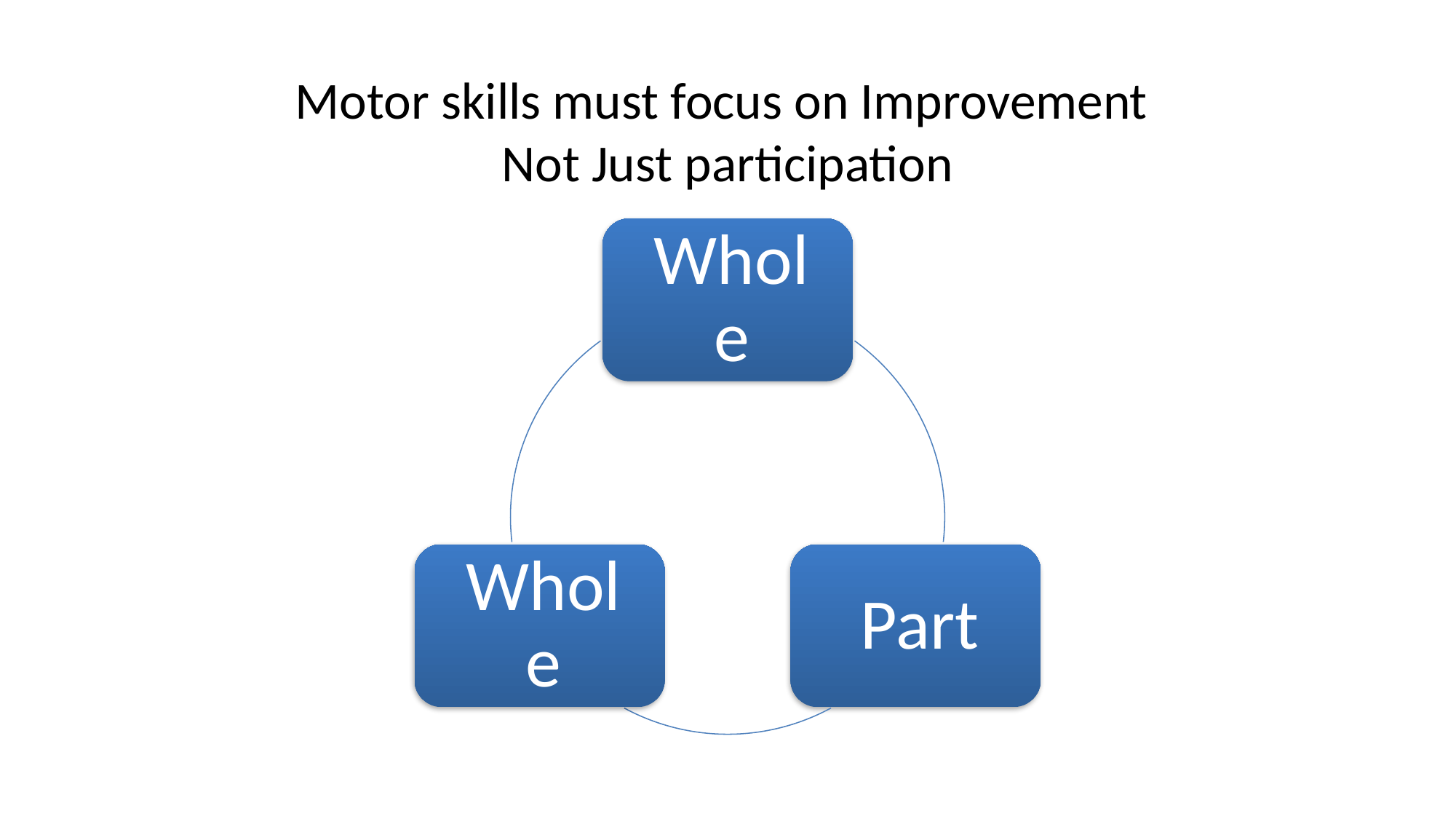

# Motor skills must focus on Improvement Not Just participation
Whole
Part
Whole